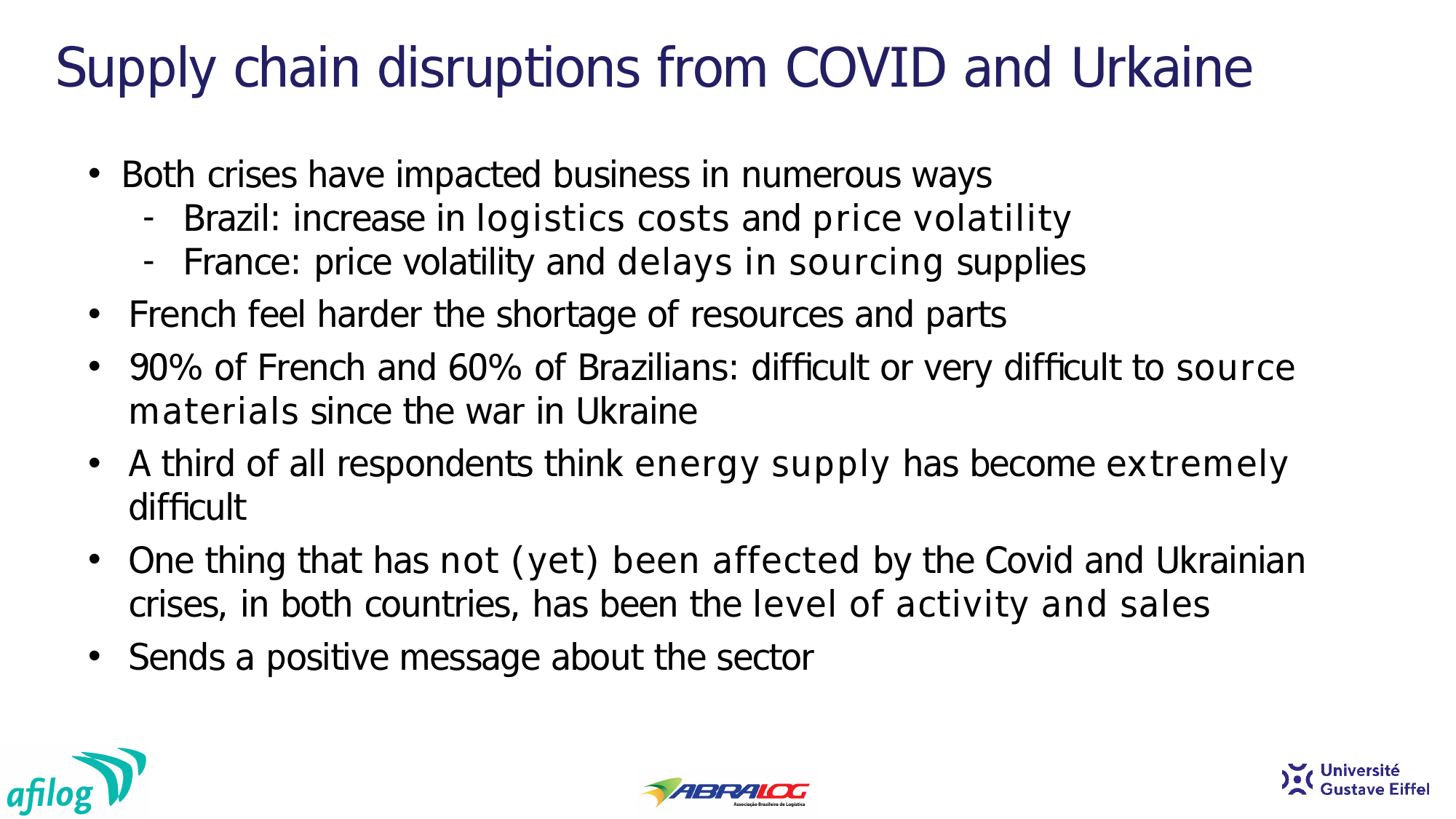

Supply chain disruptions from COVID and Urkaine
Both crises have impacted business in numerous ways
Brazil: increase in logistics costs and price volatility
France: price volatility and delays in sourcing supplies
French feel harder the shortage of resources and parts
90% of French and 60% of Brazilians: difficult or very difficult to source materials since the war in Ukraine
A third of all respondents think energy supply has become extremely difficult
One thing that has not (yet) been affected by the Covid and Ukrainian crises, in both countries, has been the level of activity and sales
Sends a positive message about the sector